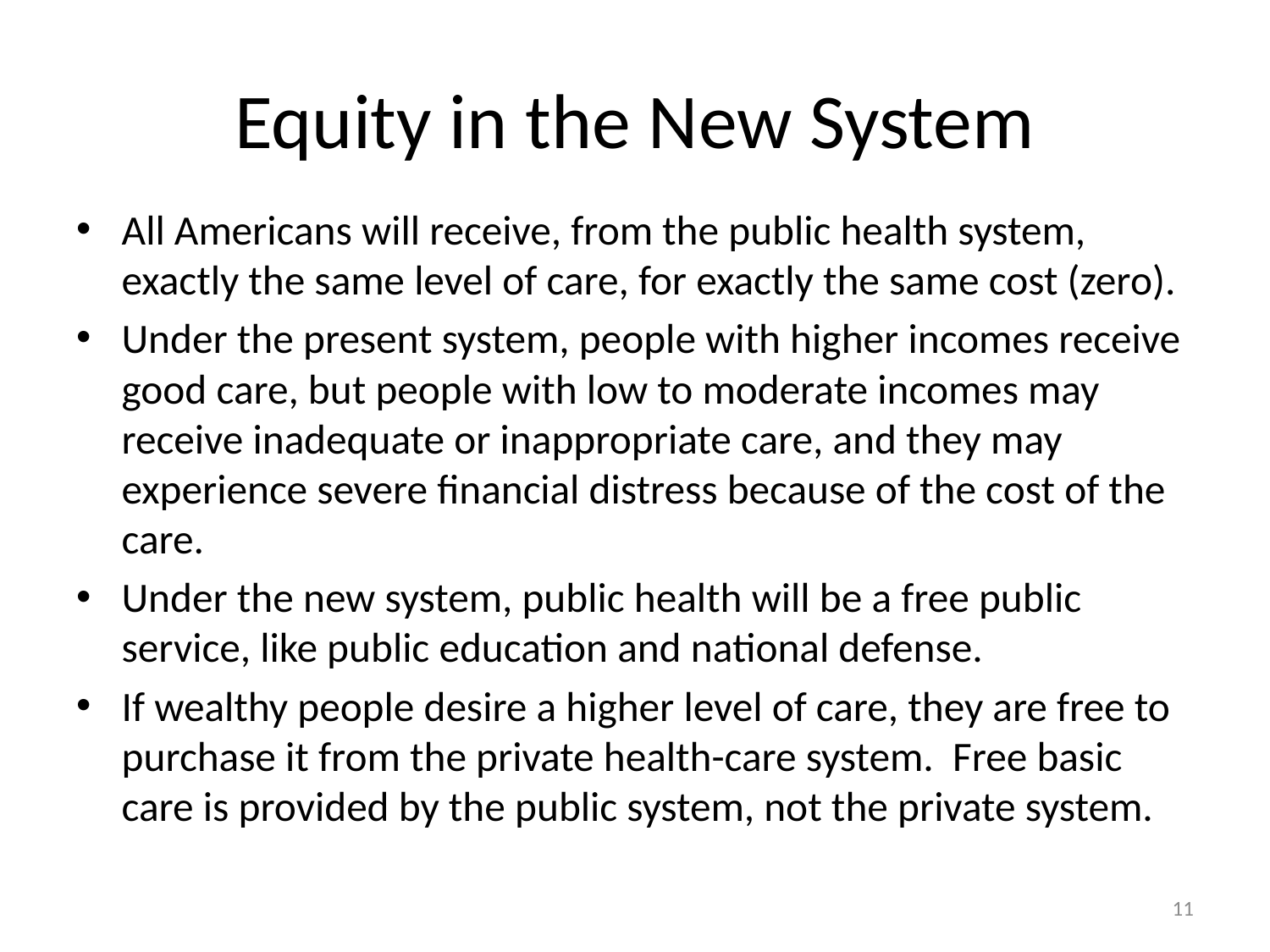

# Equity in the New System
All Americans will receive, from the public health system, exactly the same level of care, for exactly the same cost (zero).
Under the present system, people with higher incomes receive good care, but people with low to moderate incomes may receive inadequate or inappropriate care, and they may experience severe financial distress because of the cost of the care.
Under the new system, public health will be a free public service, like public education and national defense.
If wealthy people desire a higher level of care, they are free to purchase it from the private health-care system.  Free basic care is provided by the public system, not the private system.
11